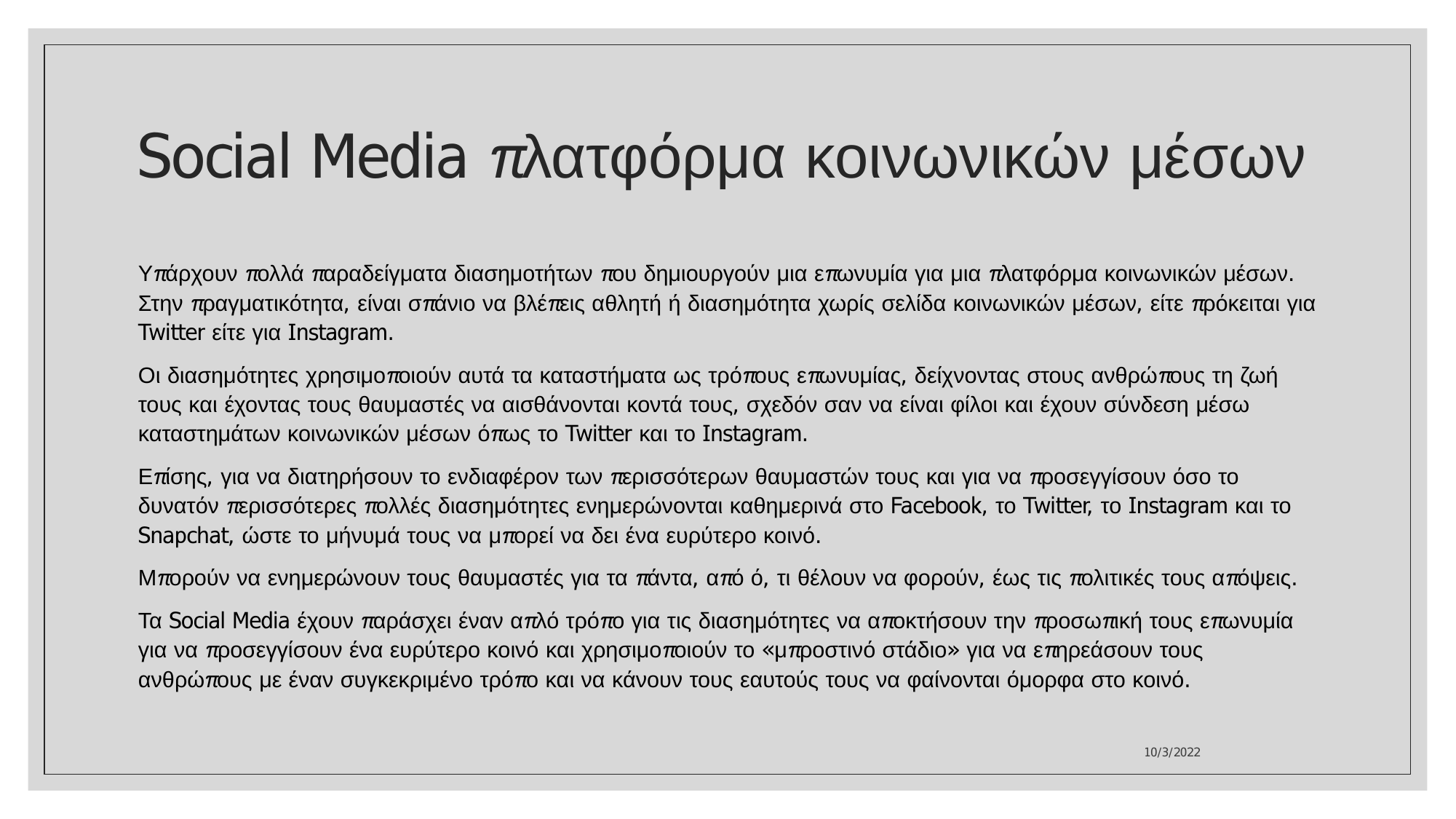

# Social Media πλατφόρμα κοινωνικών μέσων
Υπάρχουν πολλά παραδείγματα διασημοτήτων που δημιουργούν μια επωνυμία για μια πλατφόρμα κοινωνικών μέσων. Στην πραγματικότητα, είναι σπάνιο να βλέπεις αθλητή ή διασημότητα χωρίς σελίδα κοινωνικών μέσων, είτε πρόκειται για Twitter είτε για Instagram.
Οι διασημότητες χρησιμοποιούν αυτά τα καταστήματα ως τρόπους επωνυμίας, δείχνοντας στους ανθρώπους τη ζωή τους και έχοντας τους θαυμαστές να αισθάνονται κοντά τους, σχεδόν σαν να είναι φίλοι και έχουν σύνδεση μέσω καταστημάτων κοινωνικών μέσων όπως το Twitter και το Instagram.
Επίσης, για να διατηρήσουν το ενδιαφέρον των περισσότερων θαυμαστών τους και για να προσεγγίσουν όσο το δυνατόν περισσότερες πολλές διασημότητες ενημερώνονται καθημερινά στο Facebook, το Twitter, το Instagram και το Snapchat, ώστε το μήνυμά τους να μπορεί να δει ένα ευρύτερο κοινό.
Μπορούν να ενημερώνουν τους θαυμαστές για τα πάντα, από ό, τι θέλουν να φορούν, έως τις πολιτικές τους απόψεις.
Τα Social Media έχουν παράσχει έναν απλό τρόπο για τις διασημότητες να αποκτήσουν την προσωπική τους επωνυμία για να προσεγγίσουν ένα ευρύτερο κοινό και χρησιμοποιούν το «μπροστινό στάδιο» για να επηρεάσουν τους ανθρώπους με έναν συγκεκριμένο τρόπο και να κάνουν τους εαυτούς τους να φαίνονται όμορφα στο κοινό.
10/3/2022